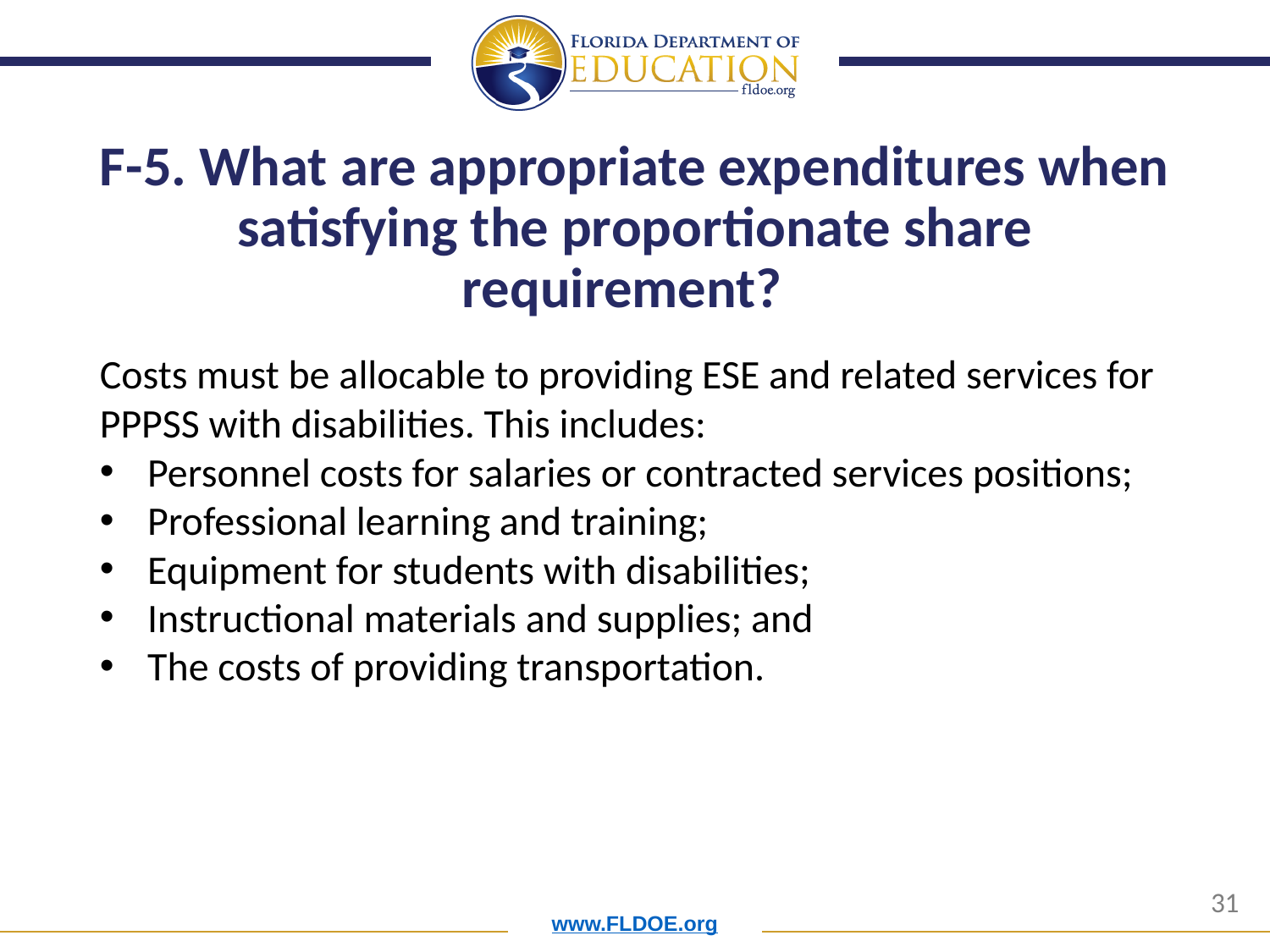

# F-5. What are appropriate expenditures when satisfying the proportionate share requirement?
Costs must be allocable to providing ESE and related services for PPPSS with disabilities. This includes:
Personnel costs for salaries or contracted services positions;
Professional learning and training;
Equipment for students with disabilities;
Instructional materials and supplies; and
The costs of providing transportation.